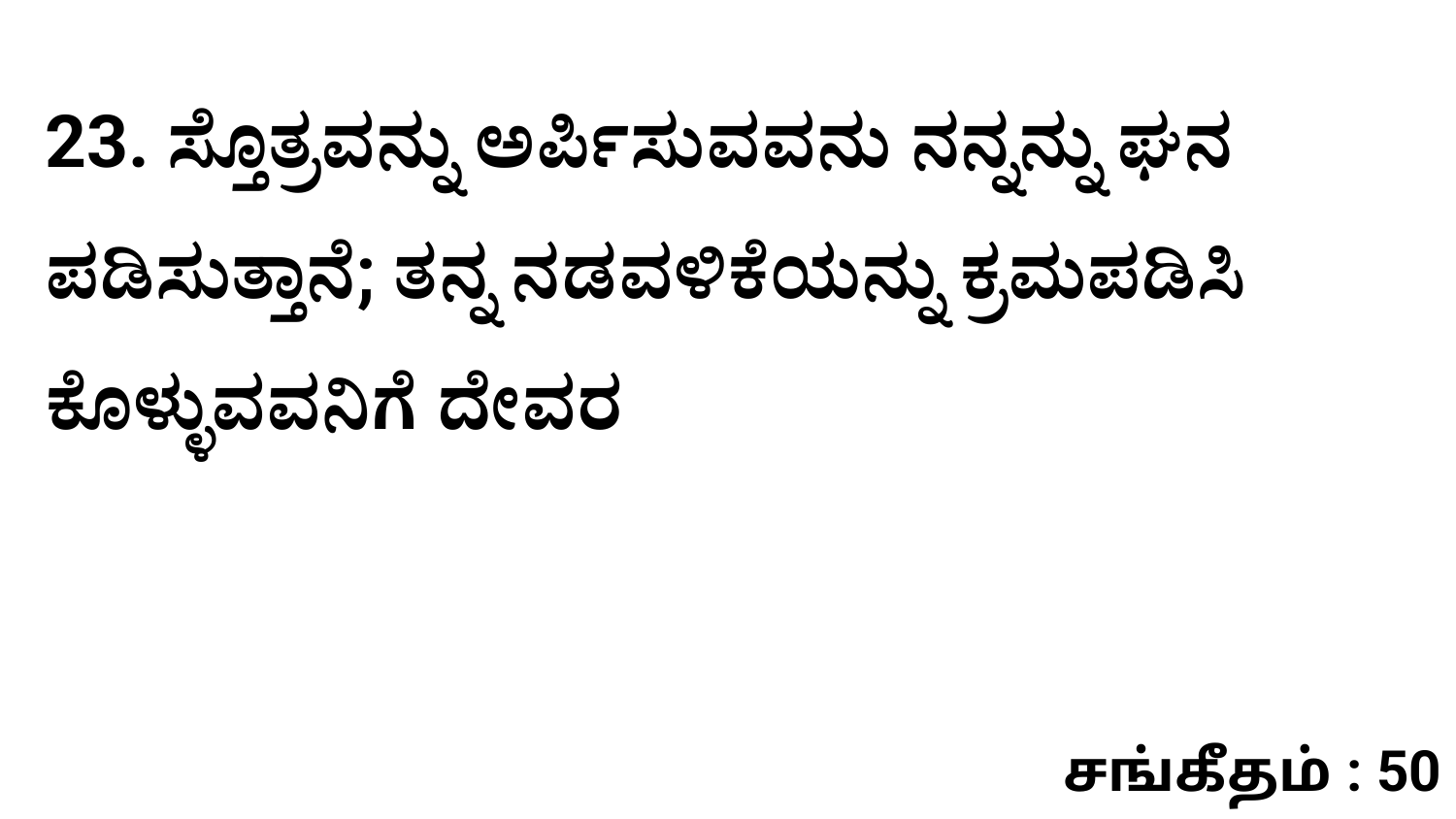

23. ಸ್ತೊತ್ರವನ್ನು ಅರ್ಪಿಸುವವನು ನನ್ನನ್ನು ಘನ ಪಡಿಸುತ್ತಾನೆ; ತನ್ನ ನಡವಳಿಕೆಯನ್ನು ಕ್ರಮಪಡಿಸಿ ಕೊಳ್ಳುವವನಿಗೆ ದೇವರ
சங்கீதம் : 50